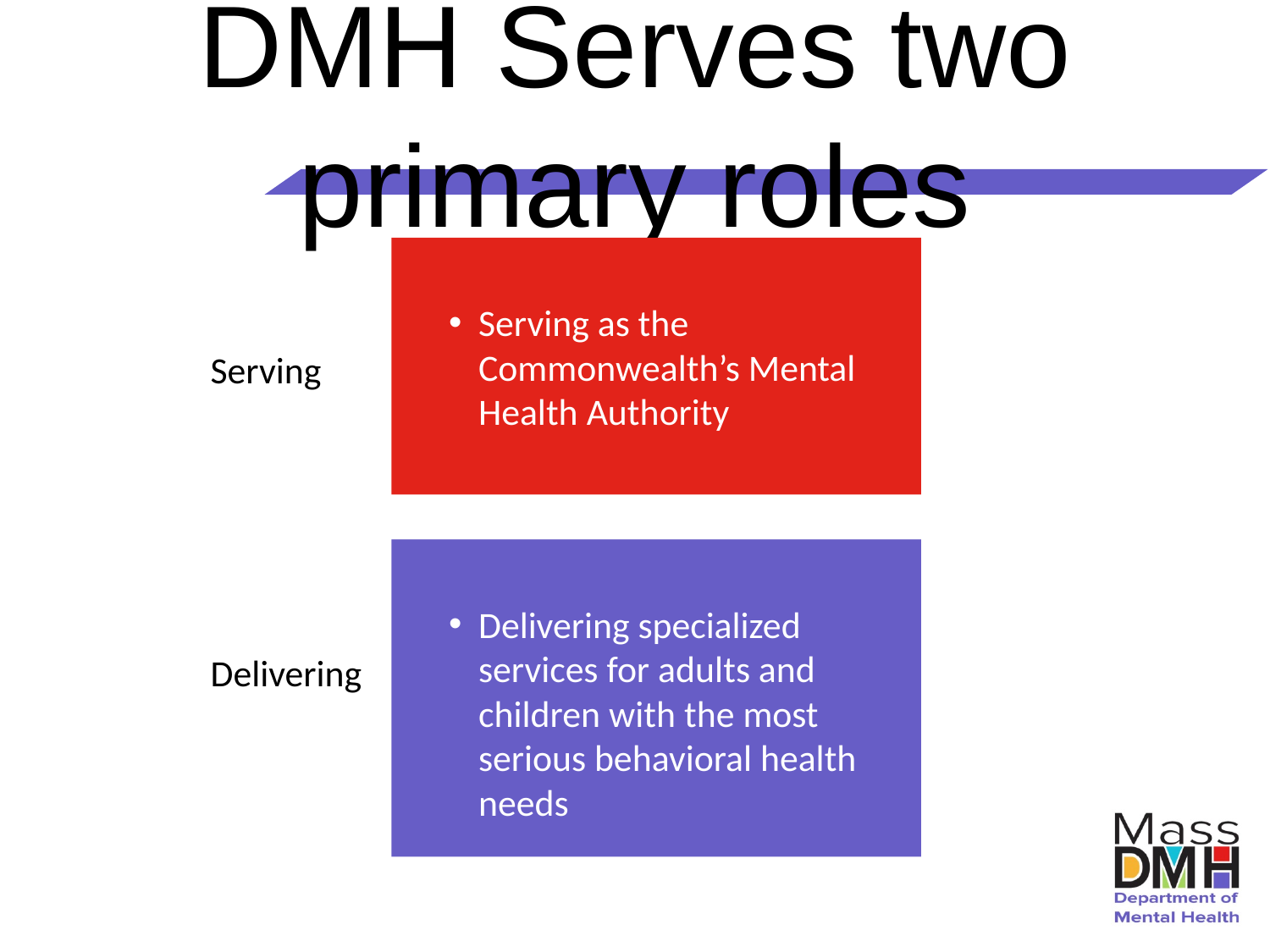

# DMH Serves two primary roles

Serving as the Commonwealth’s Mental Health Authority

Serving

Delivering specialized services for adults and children with the most serious behavioral health needs

Delivering